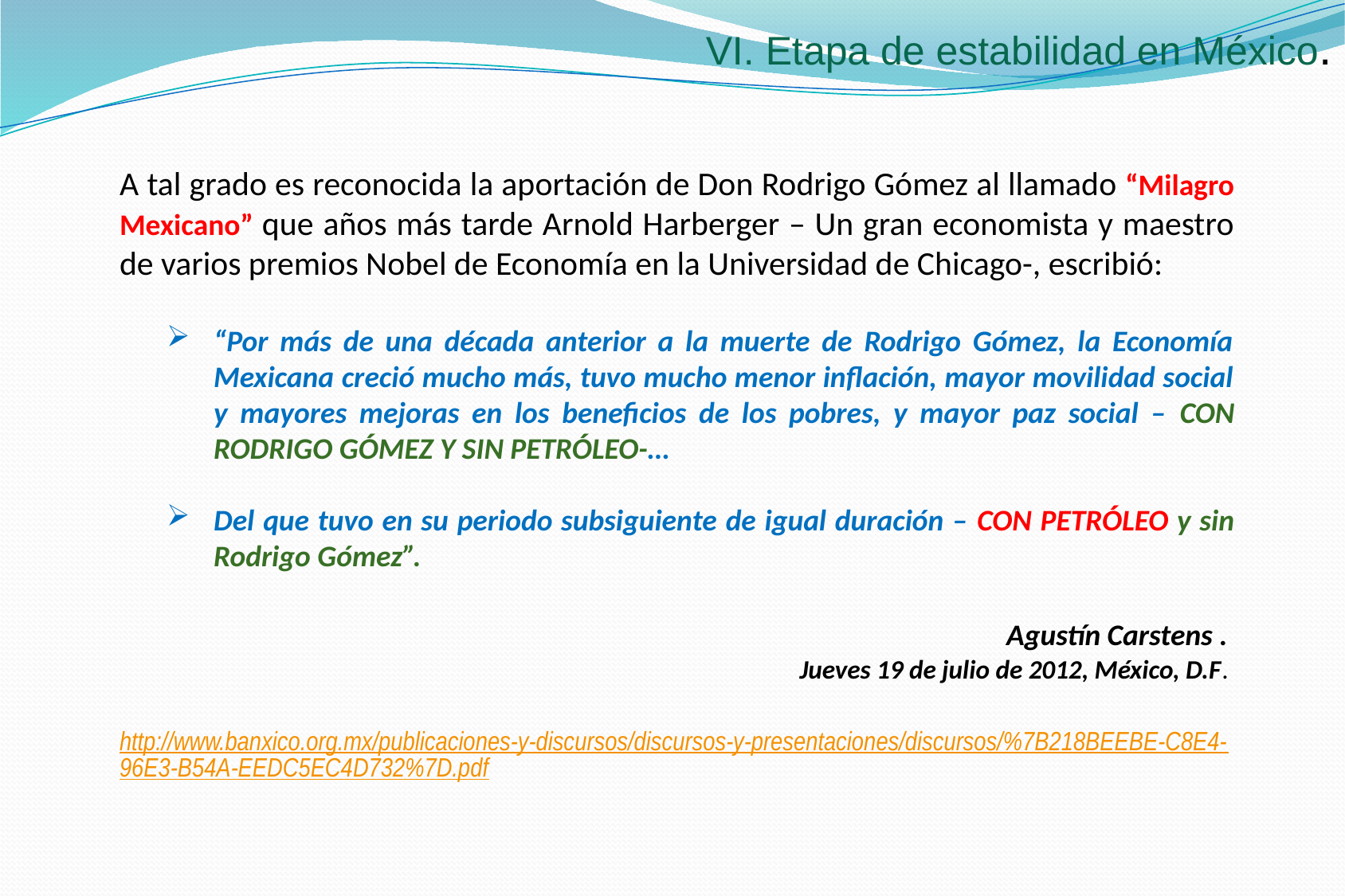

VI. Etapa de estabilidad en México.
A tal grado es reconocida la aportación de Don Rodrigo Gómez al llamado “Milagro Mexicano” que años más tarde Arnold Harberger – Un gran economista y maestro de varios premios Nobel de Economía en la Universidad de Chicago-, escribió:

“Por más de una década anterior a la muerte de Rodrigo Gómez, la Economía Mexicana creció mucho más, tuvo mucho menor inflación, mayor movilidad social y mayores mejoras en los beneficios de los pobres, y mayor paz social – CON RODRIGO GÓMEZ Y SIN PETRÓLEO-…

Del que tuvo en su periodo subsiguiente de igual duración – CON PETRÓLEO y sin Rodrigo Gómez”.

 Agustín Carstens .
Jueves 19 de julio de 2012, México, D.F.

http://www.banxico.org.mx/publicaciones-y-discursos/discursos-y-presentaciones/discursos/%7B218BEEBE-C8E4-96E3-B54A-EEDC5EC4D732%7D.pdf